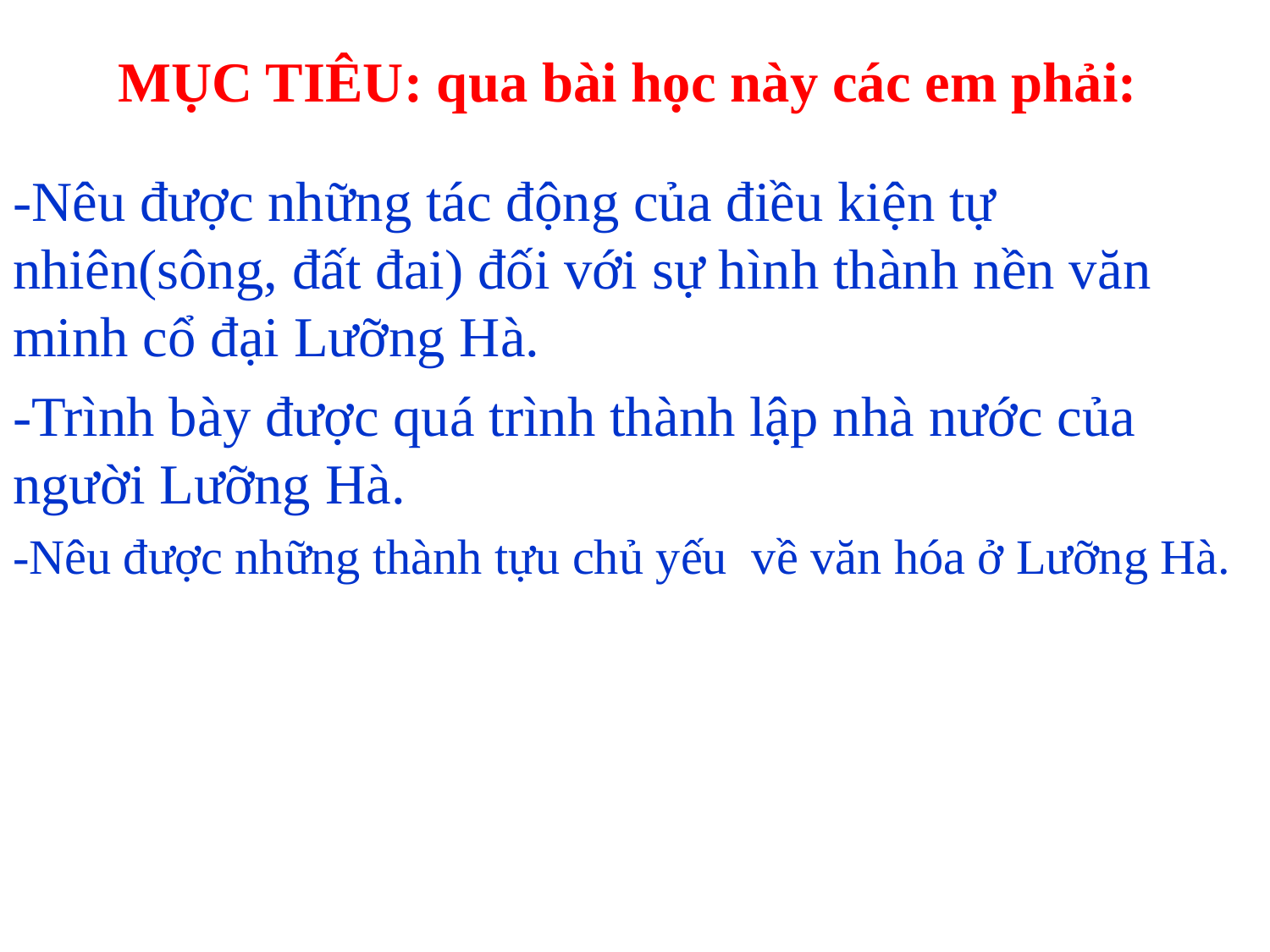

# MỤC TIÊU: qua bài học này các em phải:
-Nêu được những tác động của điều kiện tự nhiên(sông, đất đai) đối với sự hình thành nền văn minh cổ đại Lưỡng Hà.
-Trình bày được quá trình thành lập nhà nước của người Lưỡng Hà.
-Nêu được những thành tựu chủ yếu  về văn hóa ở Lưỡng Hà.